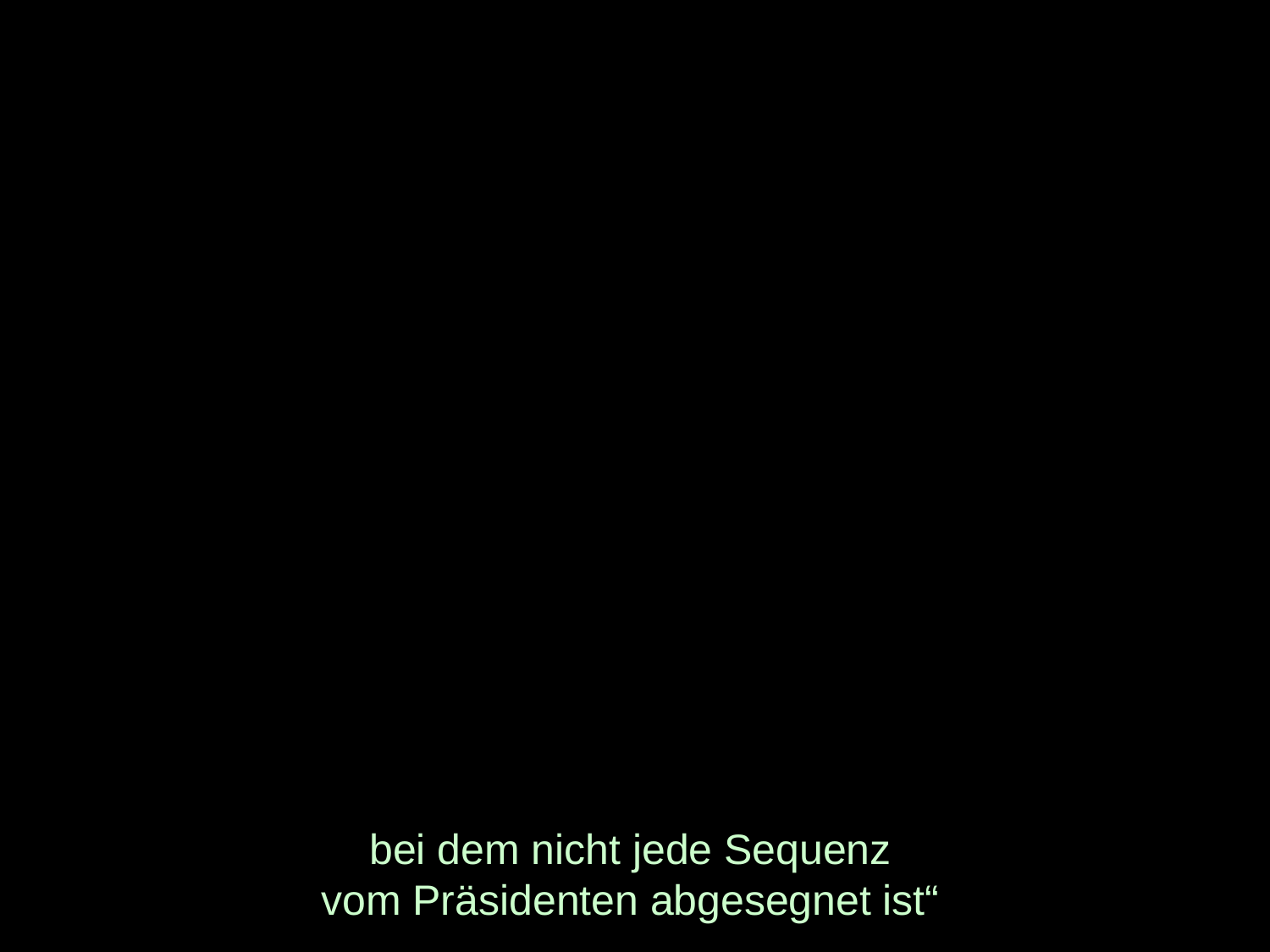

# bei dem nicht jede Sequenz vom Präsidenten abgesegnet ist“